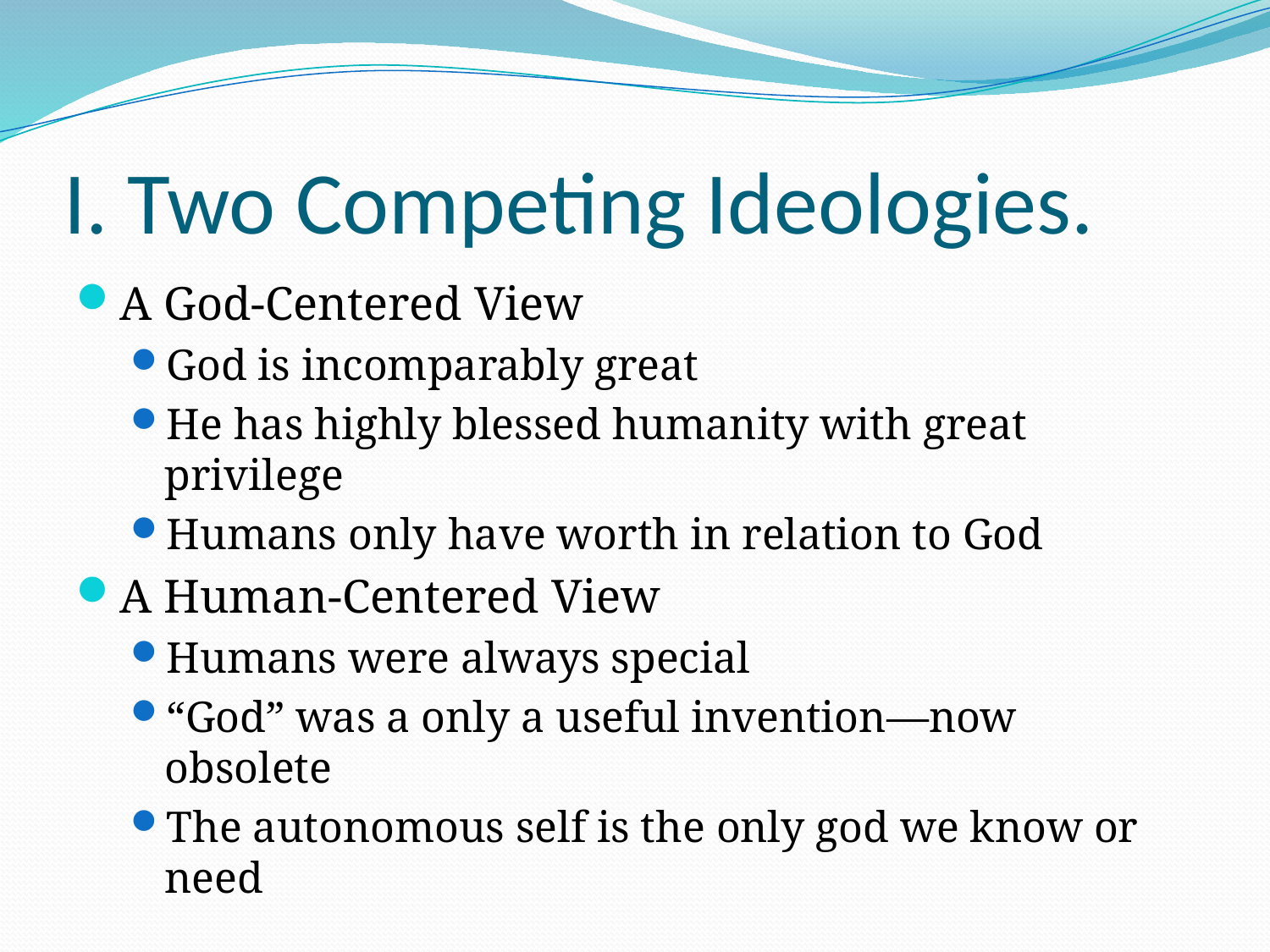

# I. Two Competing Ideologies.
A God-Centered View
God is incomparably great
He has highly blessed humanity with great privilege
Humans only have worth in relation to God
A Human-Centered View
Humans were always special
“God” was a only a useful invention—now obsolete
The autonomous self is the only god we know or need